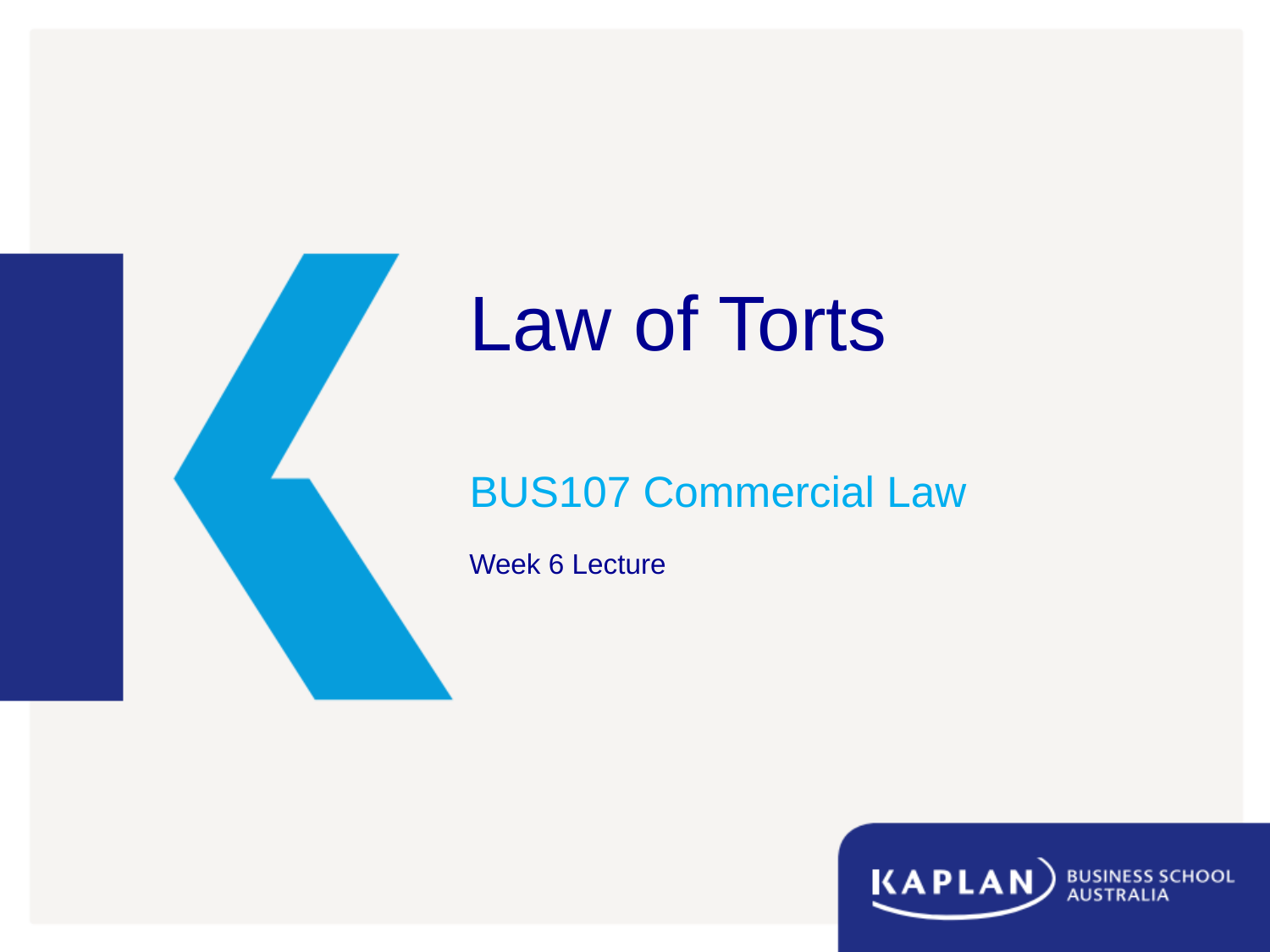

# Law of Torts

BUS107 Commercial Law

Week 6 Lecture